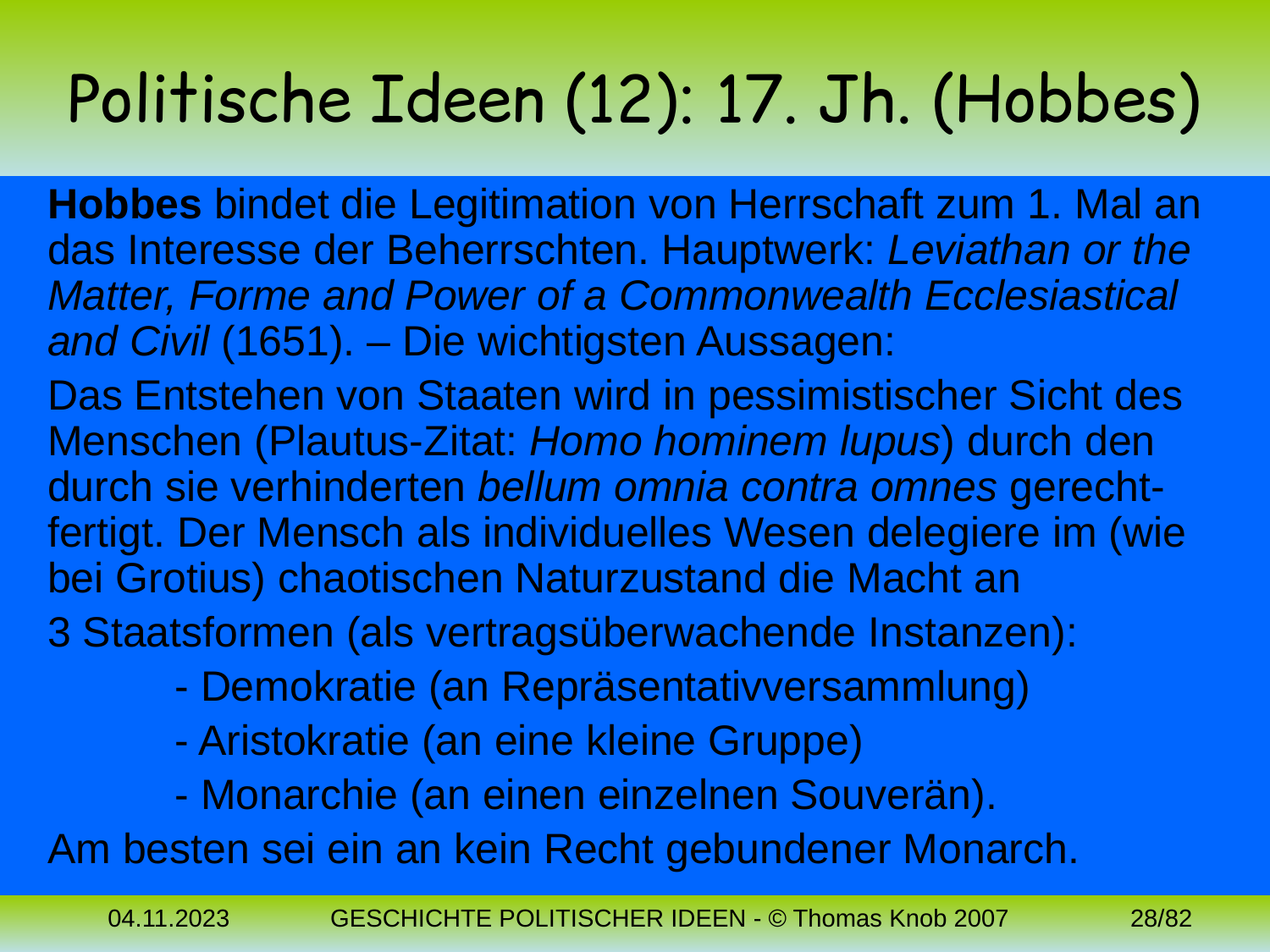

# Politische Ideen (12): 17. Jh. (Hobbes)
Hobbes bindet die Legitimation von Herrschaft zum 1. Mal an das Interesse der Beherrschten. Hauptwerk: Leviathan or the Matter, Forme and Power of a Commonwealth Ecclesiastical and Civil (1651). – Die wichtigsten Aussagen:
Das Entstehen von Staaten wird in pessimistischer Sicht des Menschen (Plautus-Zitat: Homo hominem lupus) durch den durch sie verhinderten bellum omnia contra omnes gerecht-fertigt. Der Mensch als individuelles Wesen delegiere im (wie bei Grotius) chaotischen Naturzustand die Macht an
3 Staatsformen (als vertragsüberwachende Instanzen):
	- Demokratie (an Repräsentativversammlung)
	- Aristokratie (an eine kleine Gruppe)
	- Monarchie (an einen einzelnen Souverän).
Am besten sei ein an kein Recht gebundener Monarch.
04.11.2023
GESCHICHTE POLITISCHER IDEEN - © Thomas Knob 2007
28/82